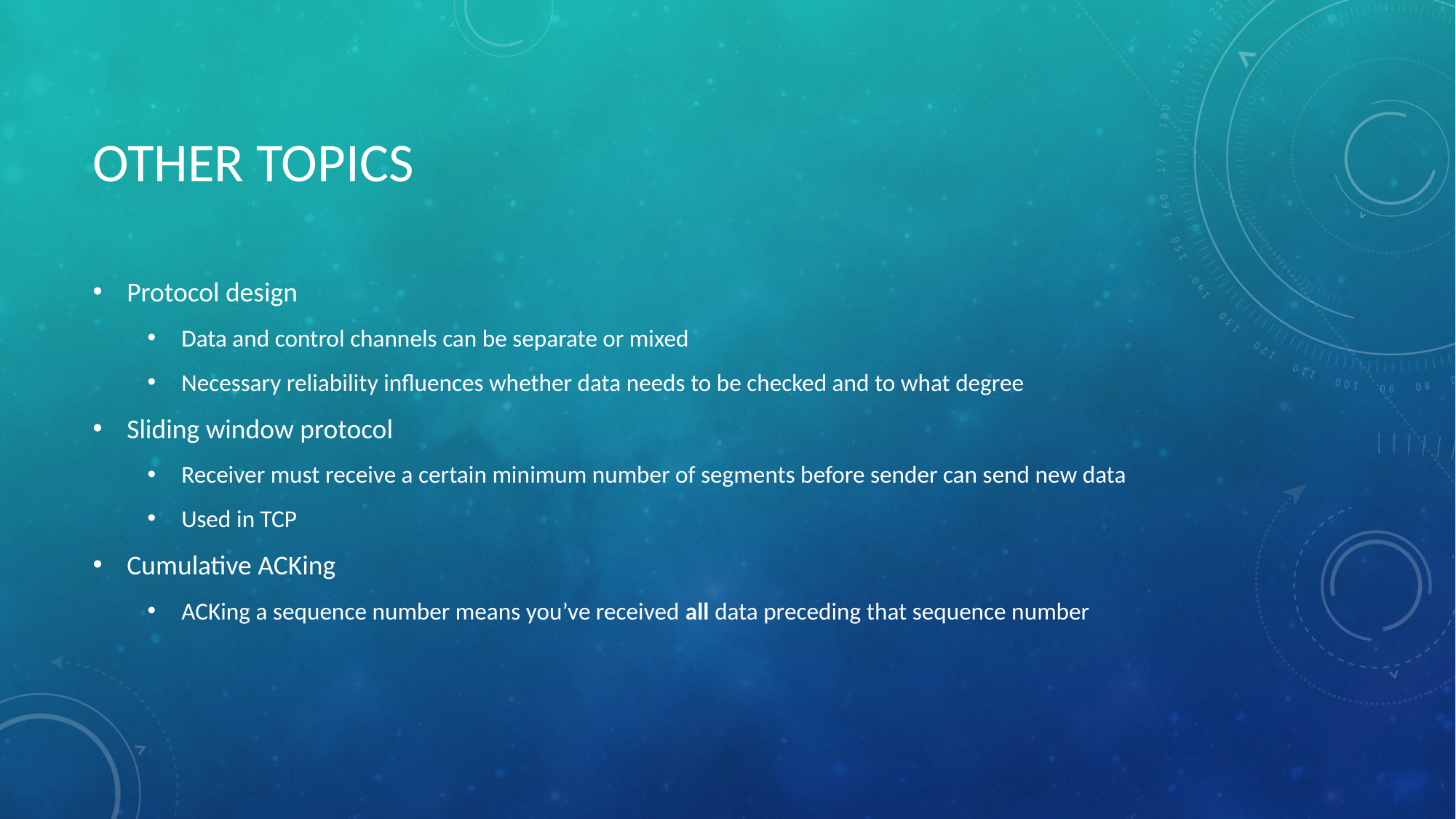

# Other Topics
Protocol design
Data and control channels can be separate or mixed
Necessary reliability influences whether data needs to be checked and to what degree
Sliding window protocol
Receiver must receive a certain minimum number of segments before sender can send new data
Used in TCP
Cumulative ACKing
ACKing a sequence number means you’ve received all data preceding that sequence number